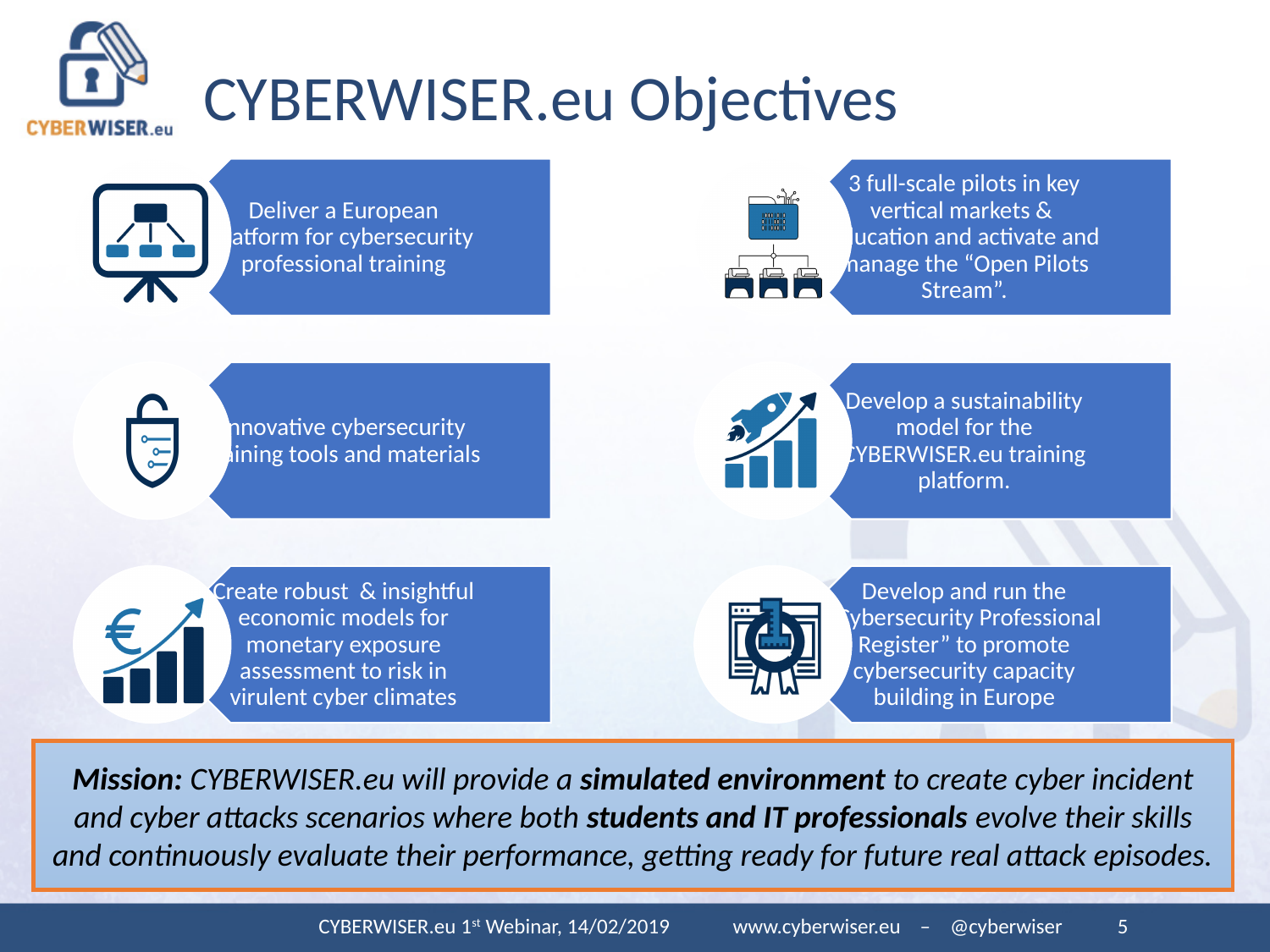

# CYBERWISER.eu Objectives
Deliver a European Platform for cybersecurity professional training
Innovative cybersecurity training tools and materials
Create robust  & insightful economic models for monetary exposure assessment to risk in virulent cyber climates
3 full-scale pilots in key vertical markets &  education and activate and manage the “Open Pilots Stream”.
Develop a sustainability model for the CYBERWISER.eu training platform.
Develop and run the "Cybersecurity Professional Register” to promote cybersecurity capacity building in Europe
Mission: CYBERWISER.eu will provide a simulated environment to create cyber incident and cyber attacks scenarios where both students and IT professionals evolve their skills and continuously evaluate their performance, getting ready for future real attack episodes.